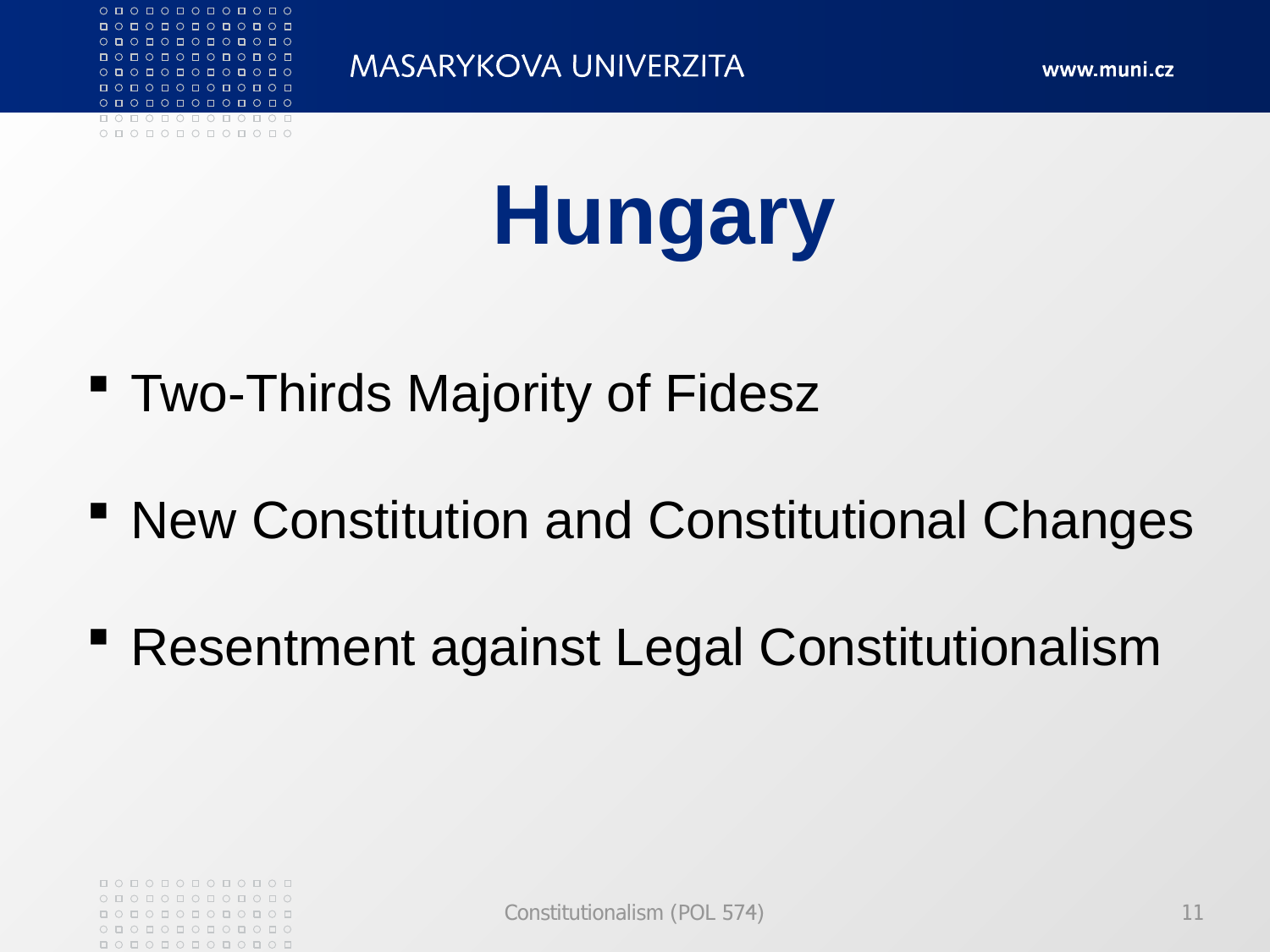

# Hungary
 Two-Thirds Majority of Fidesz

 New Constitution and Constitutional Changes

 Resentment against Legal Constitutionalism
Constitutionalism (POL 574)
11